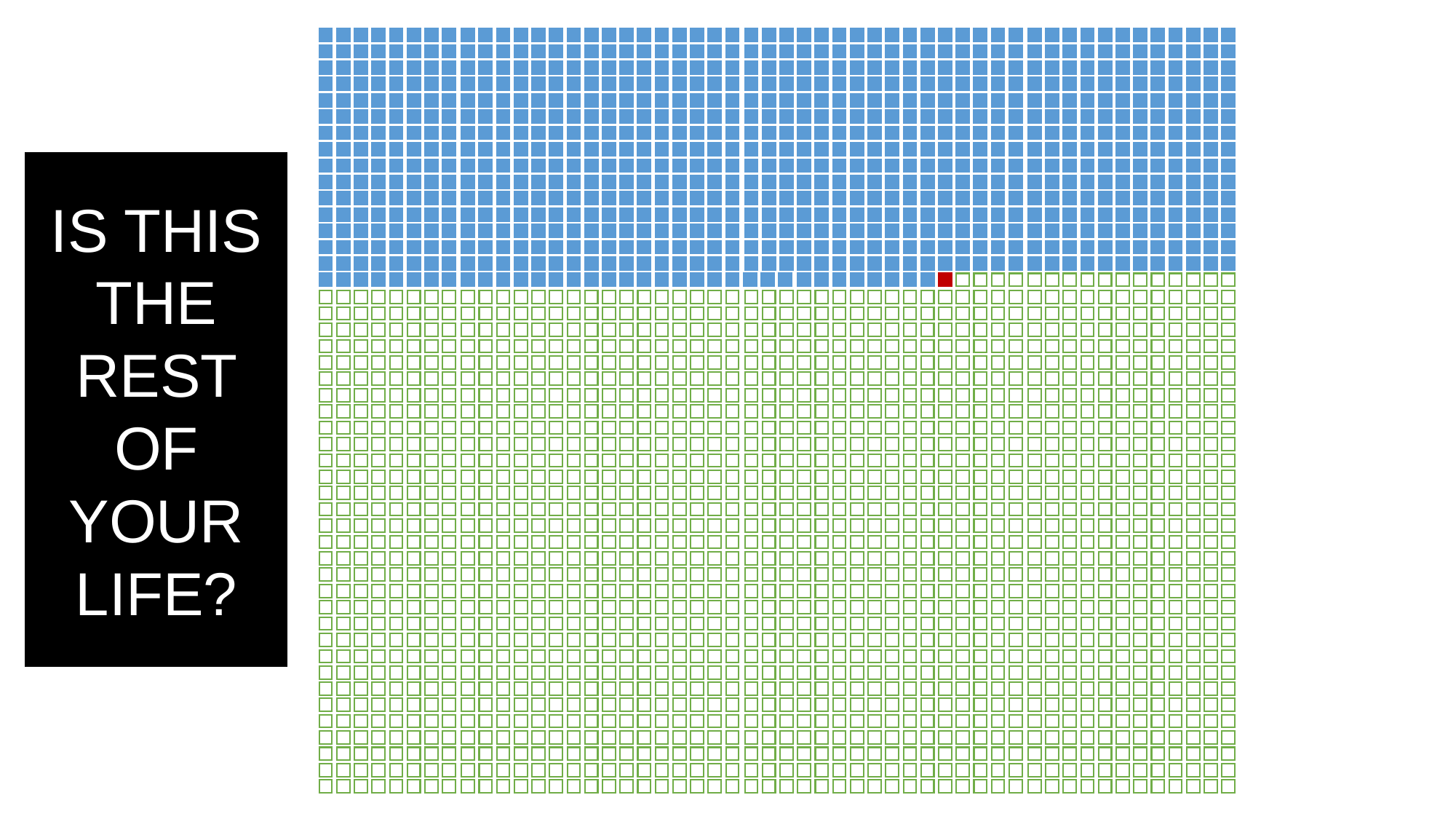

IS THIS THE REST OF YOUR LIFE?